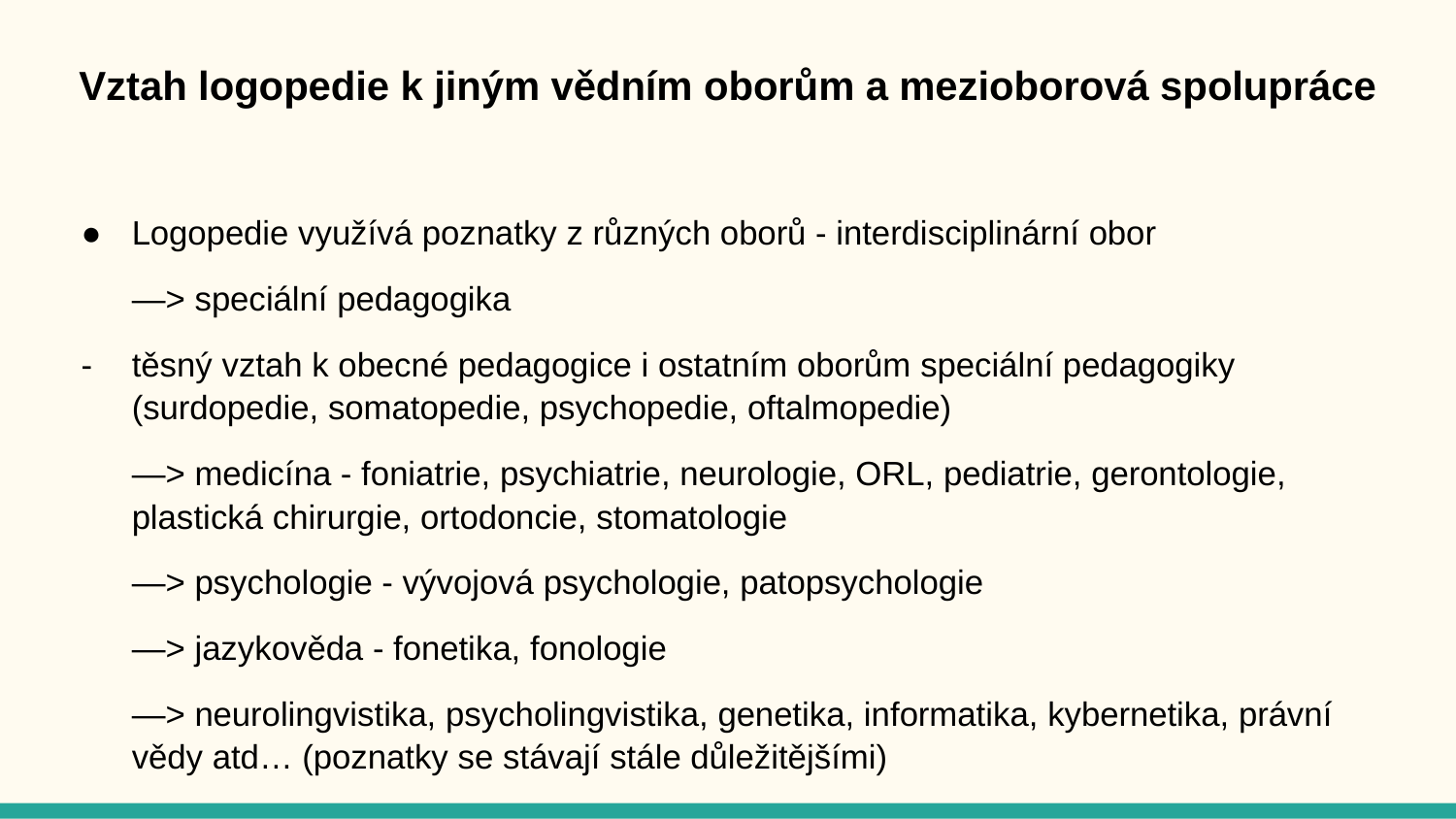

# Vztah logopedie k jiným vědním oborům a mezioborová spolupráce
Logopedie využívá poznatky z různých oborů - interdisciplinární obor
—> speciální pedagogika
těsný vztah k obecné pedagogice i ostatním oborům speciální pedagogiky (surdopedie, somatopedie, psychopedie, oftalmopedie)
—> medicína - foniatrie, psychiatrie, neurologie, ORL, pediatrie, gerontologie, plastická chirurgie, ortodoncie, stomatologie
—> psychologie - vývojová psychologie, patopsychologie
—> jazykověda - fonetika, fonologie
—> neurolingvistika, psycholingvistika, genetika, informatika, kybernetika, právní vědy atd… (poznatky se stávají stále důležitějšími)